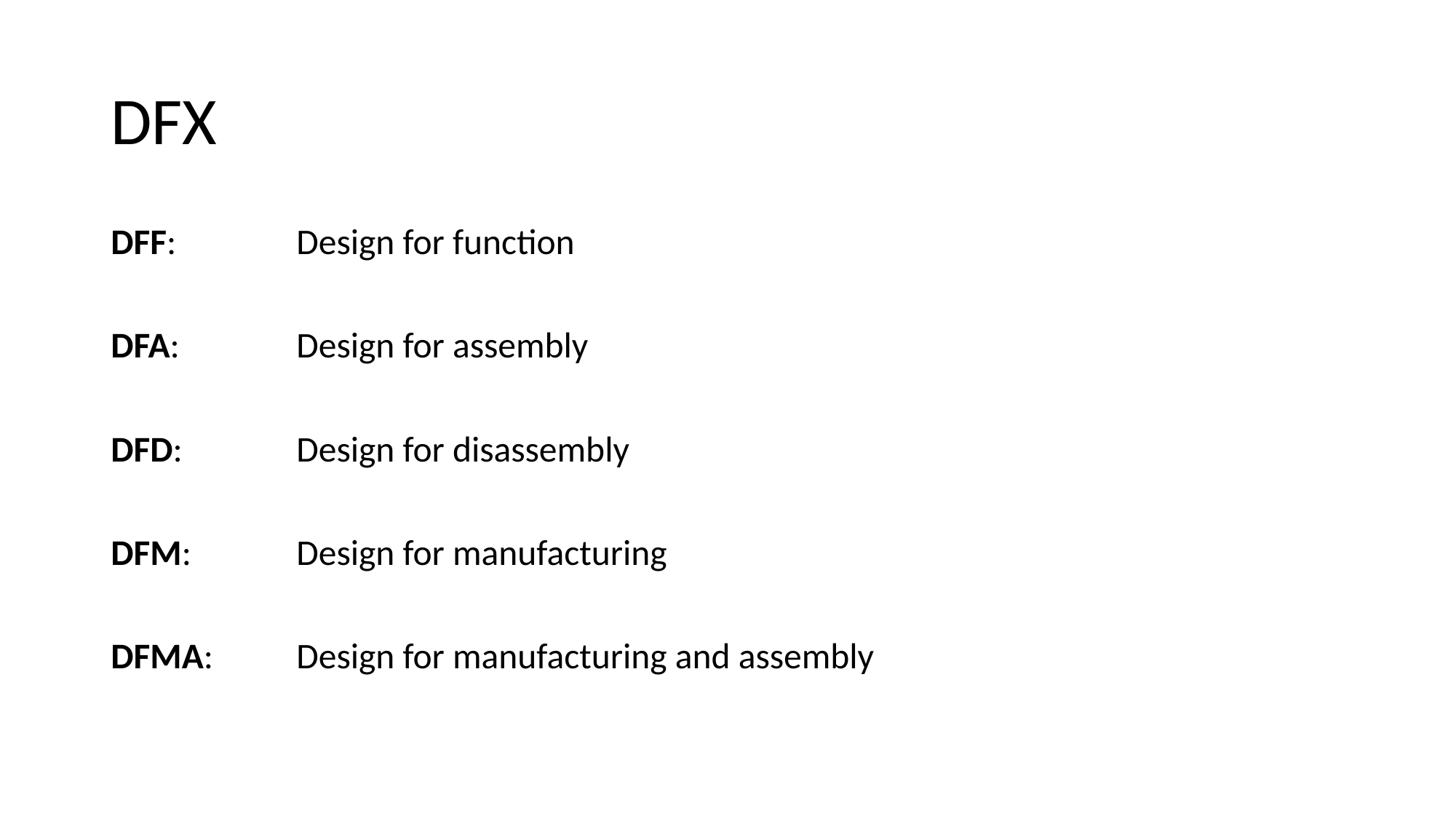

# DFX
DFF: 		Design for function

DFA: 		Design for assembly

DFD: 		Design for disassembly

DFM: 		Design for manufacturing

DFMA: 	Design for manufacturing and assembly